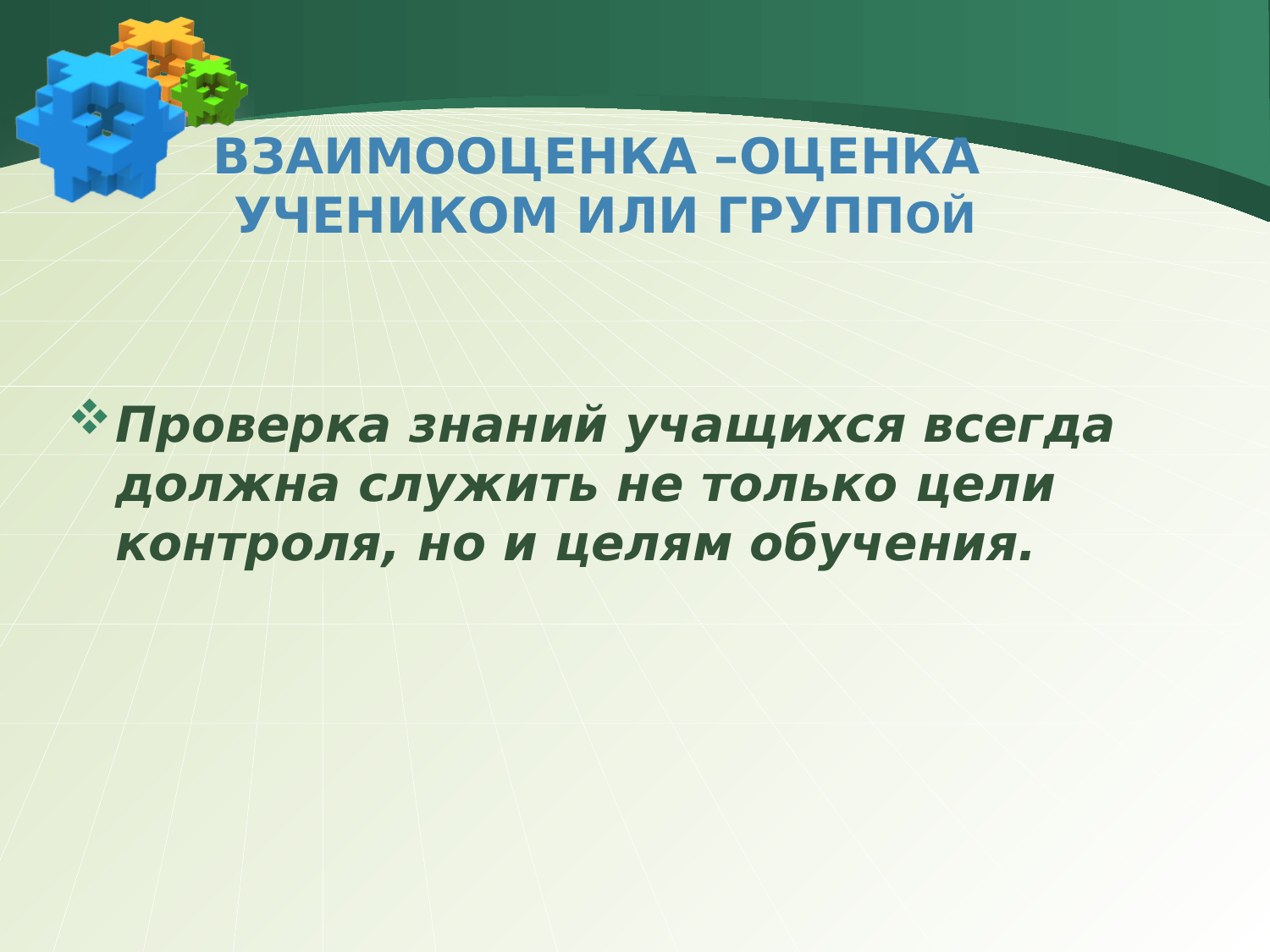

# Взаимооценка –Оценка учеником или группой
Проверка знаний учащихся всегда должна служить не только цели контроля, но и целям обучения.